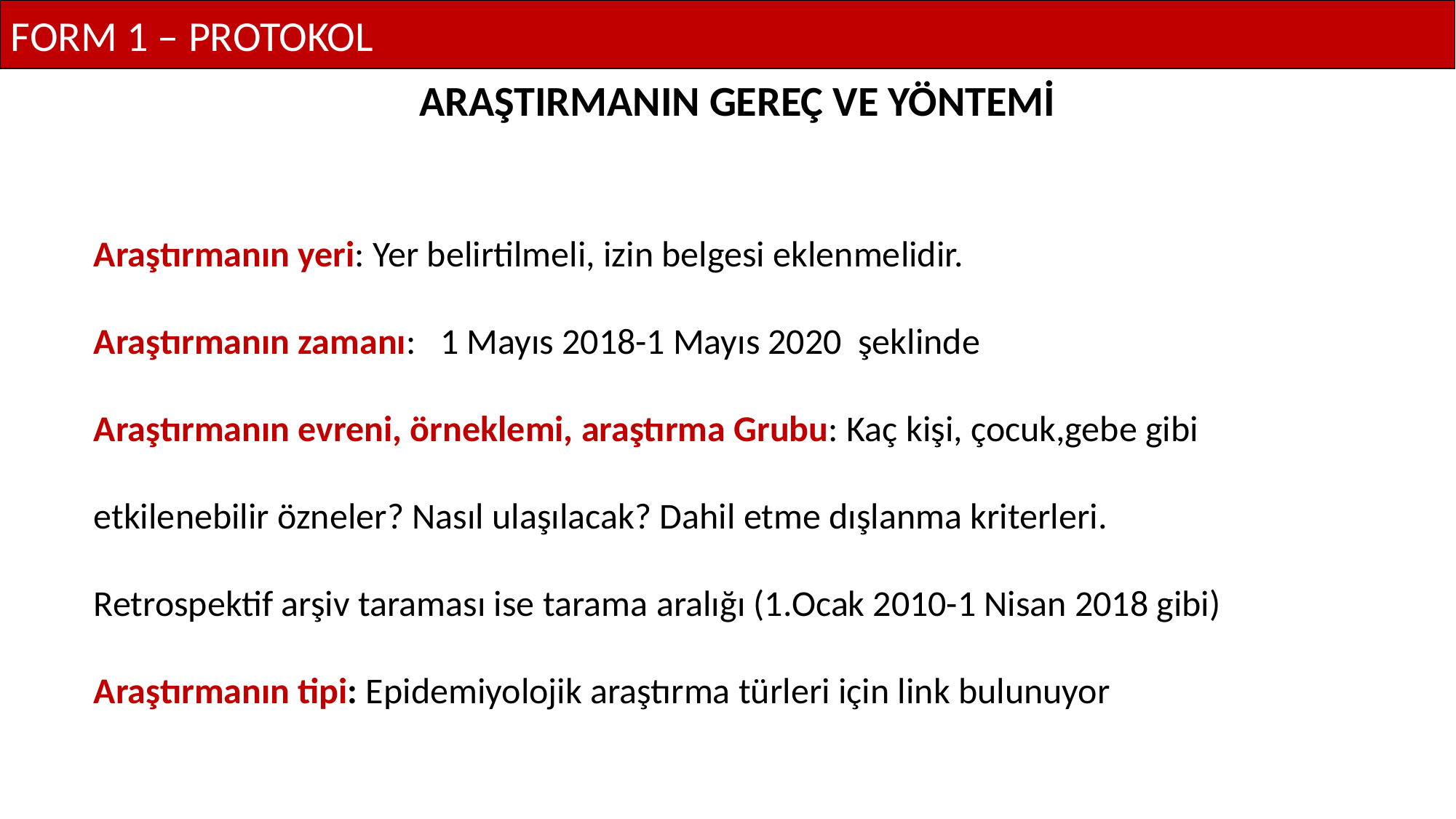

FORM 1 – PROTOKOL
ARAŞTIRMANIN GEREÇ VE YÖNTEMİ
Araştırmanın yeri: Yer belirtilmeli, izin belgesi eklenmelidir.
Araştırmanın zamanı:   1 Mayıs 2018-1 Mayıs 2020  şeklinde
Araştırmanın evreni, örneklemi, araştırma Grubu: Kaç kişi, çocuk,gebe gibi
etkilenebilir özneler? Nasıl ulaşılacak? Dahil etme dışlanma kriterleri.
Retrospektif arşiv taraması ise tarama aralığı (1.Ocak 2010-1 Nisan 2018 gibi)
Araştırmanın tipi: Epidemiyolojik araştırma türleri için link bulunuyor